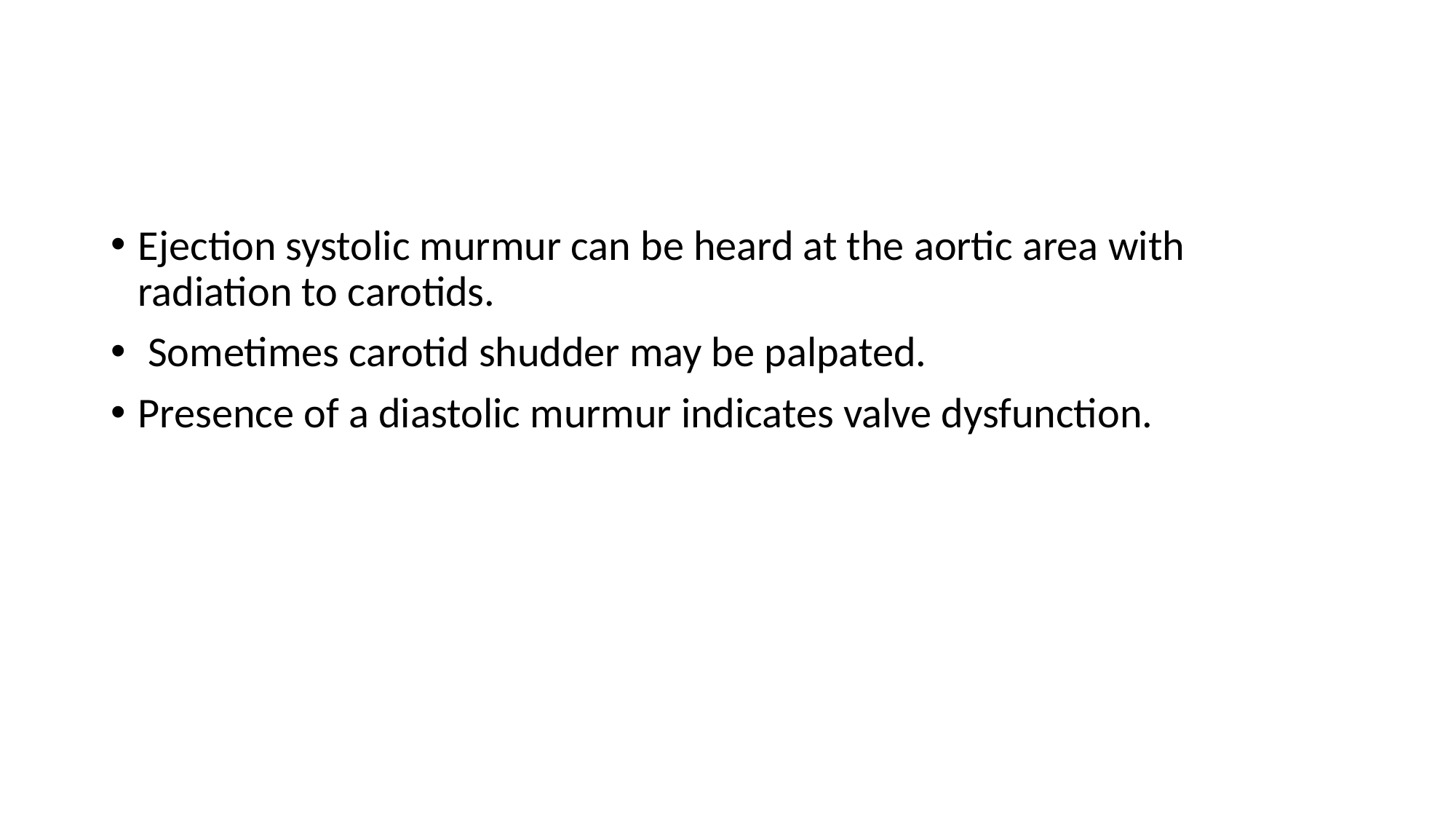

#
Ejection systolic murmur can be heard at the aortic area with radiation to carotids.
 Sometimes carotid shudder may be palpated.
Presence of a diastolic murmur indicates valve dysfunction.